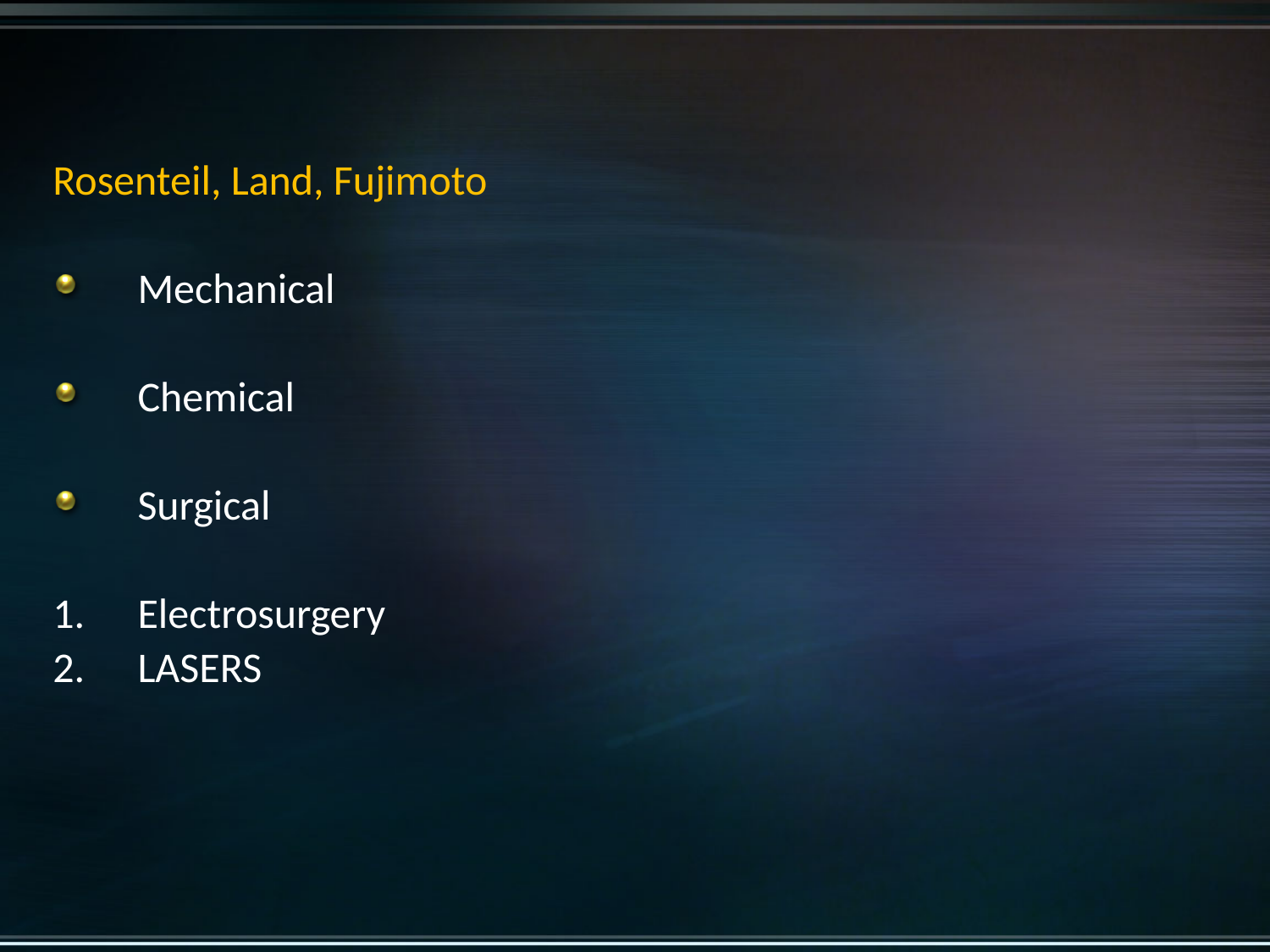

Rosenteil, Land, Fujimoto

Mechanical

Chemical

Surgical

Electrosurgery
LASERS